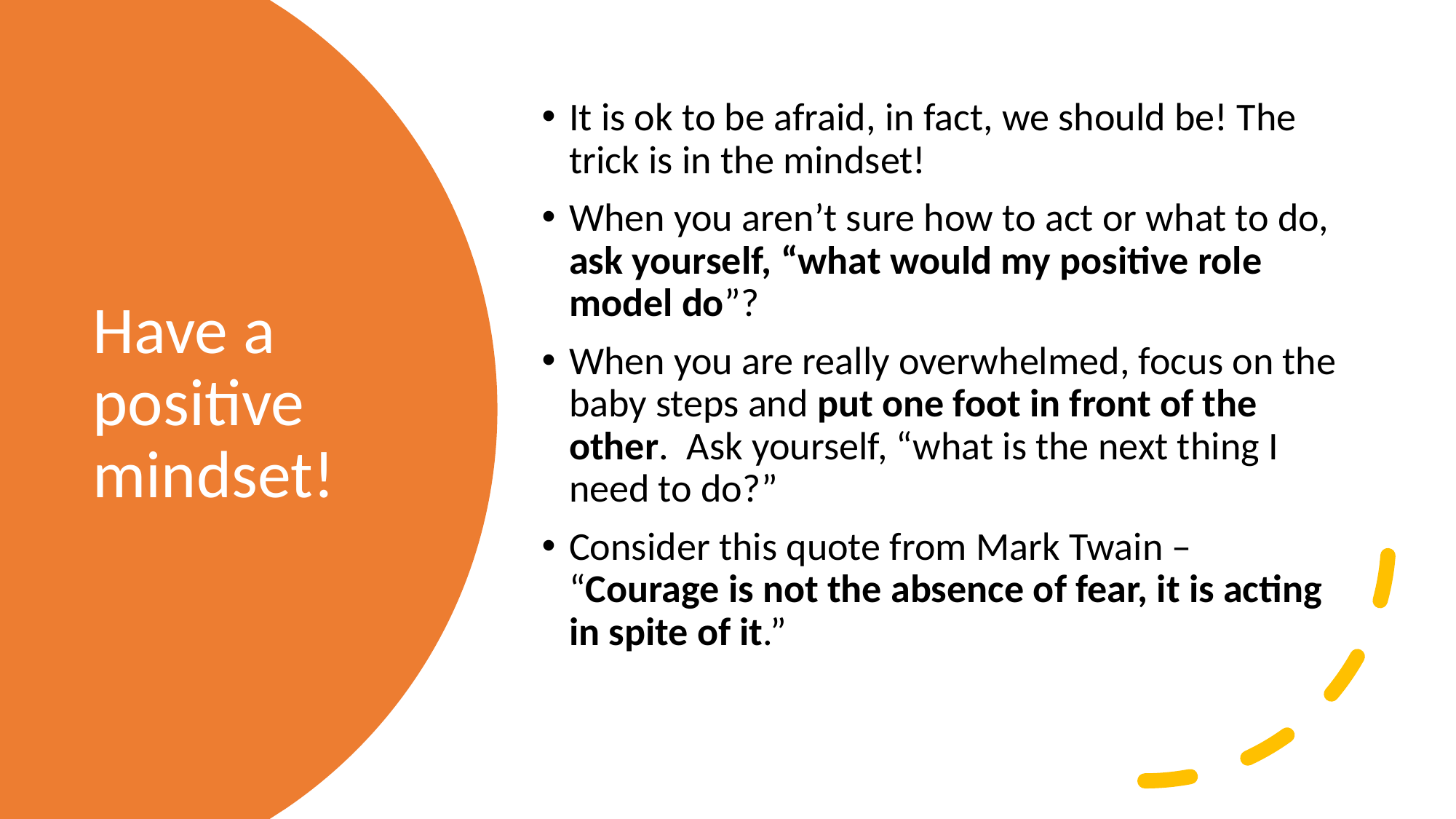

It is ok to be afraid, in fact, we should be! The trick is in the mindset!
When you aren’t sure how to act or what to do, ask yourself, “what would my positive role model do”?
When you are really overwhelmed, focus on the baby steps and put one foot in front of the other.  Ask yourself, “what is the next thing I need to do?”
Consider this quote from Mark Twain – “Courage is not the absence of fear, it is acting in spite of it.”

# Have a positive mindset!